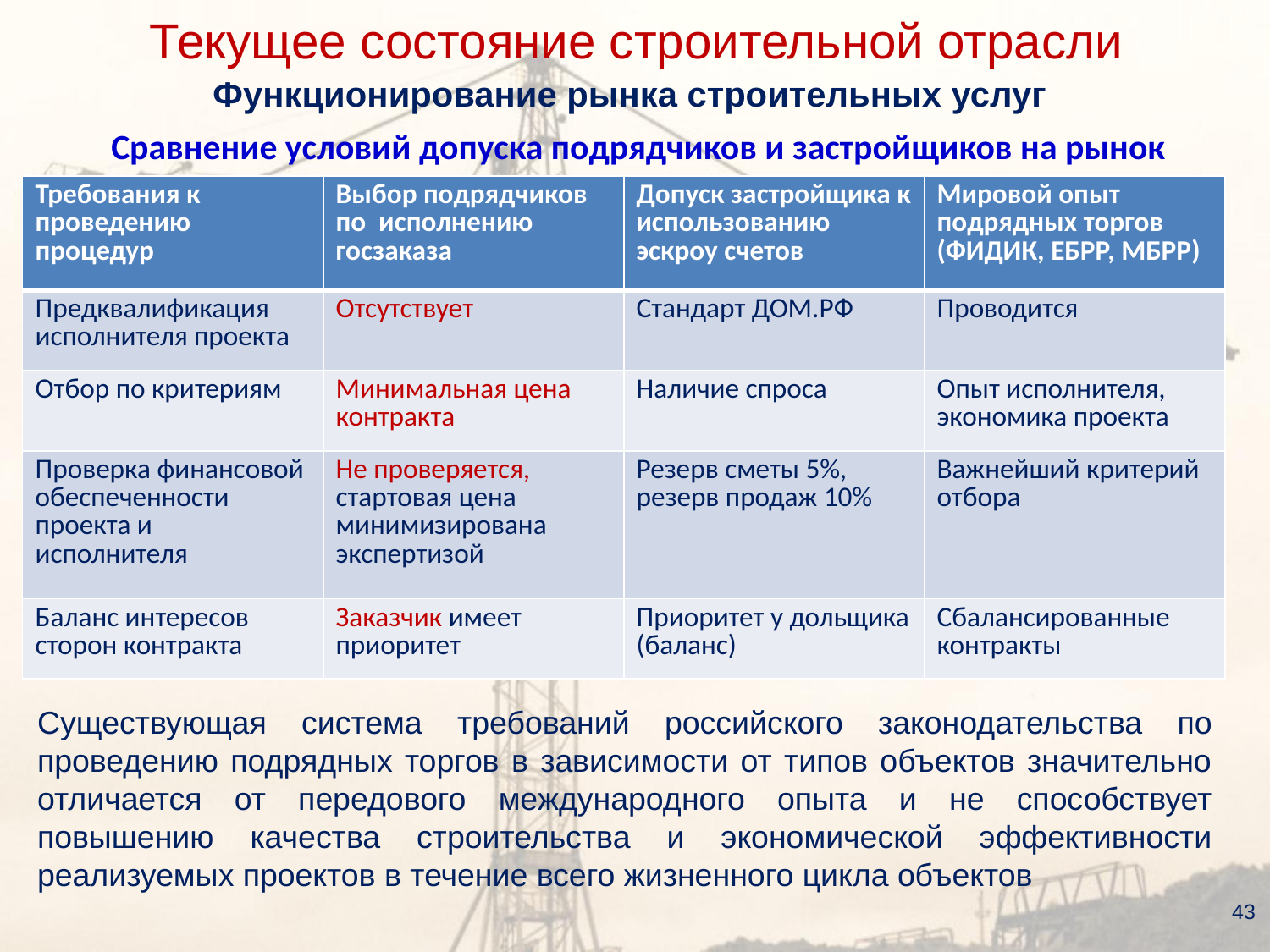

Текущее состояние строительной отрасли
Функционирование рынка строительных услуг
# Сравнение условий допуска подрядчиков и застройщиков на рынок
| Требования к проведению процедур | Выбор подрядчиков по исполнению госзаказа | Допуск застройщика к использованию эскроу счетов | Мировой опыт подрядных торгов (ФИДИК, ЕБРР, МБРР) |
| --- | --- | --- | --- |
| Предквалификация исполнителя проекта | Отсутствует | Стандарт ДОМ.РФ | Проводится |
| Отбор по критериям | Минимальная цена контракта | Наличие спроса | Опыт исполнителя, экономика проекта |
| Проверка финансовой обеспеченности проекта и исполнителя | Не проверяется, стартовая цена минимизирована экспертизой | Резерв сметы 5%, резерв продаж 10% | Важнейший критерий отбора |
| Баланс интересов сторон контракта | Заказчик имеет приоритет | Приоритет у дольщика (баланс) | Сбалансированные контракты |
Существующая система требований российского законодательства по проведению подрядных торгов в зависимости от типов объектов значительно отличается от передового международного опыта и не способствует повышению качества строительства и экономической эффективности реализуемых проектов в течение всего жизненного цикла объектов
43